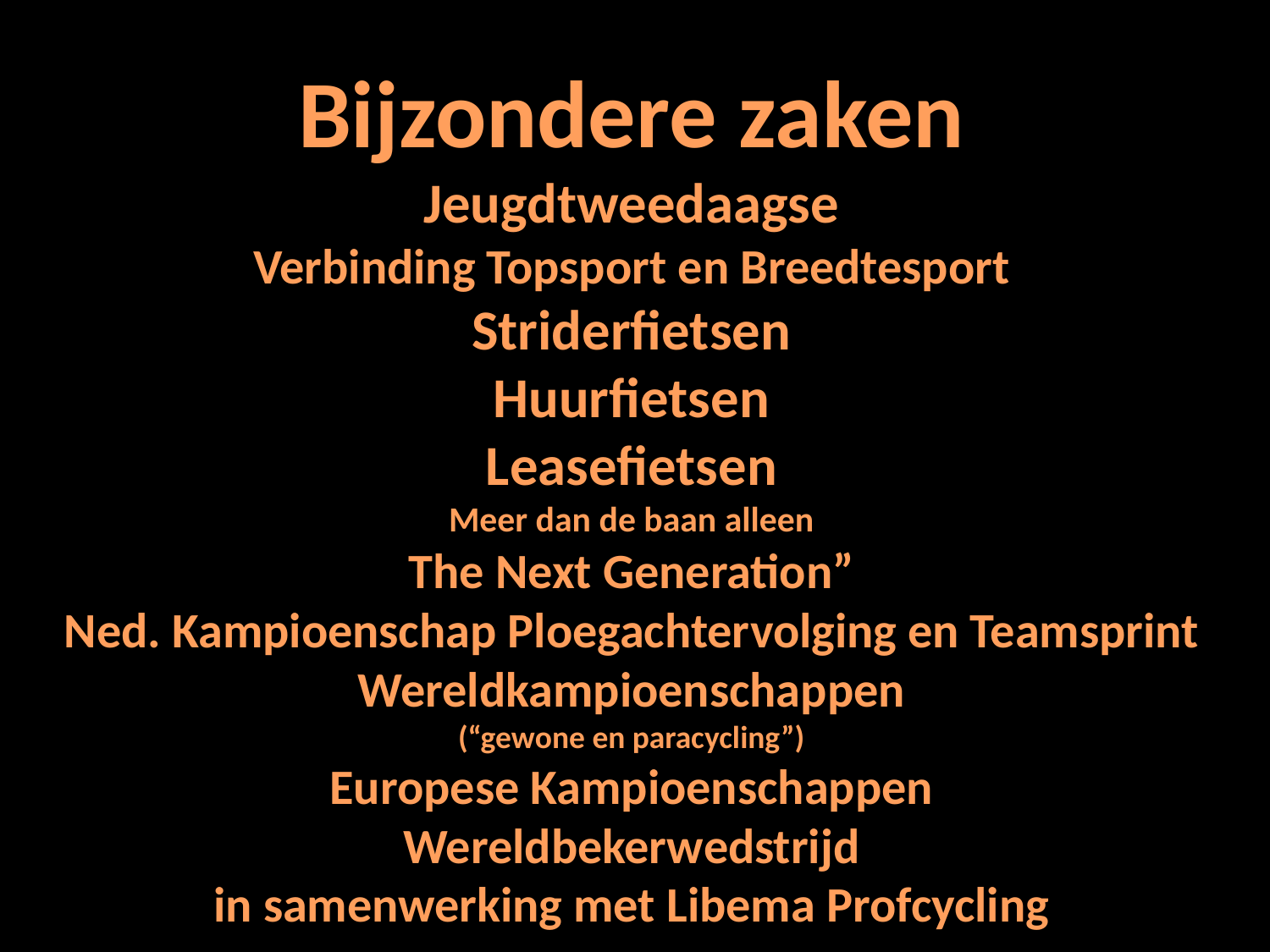

Bijzondere zaken
Jeugdtweedaagse
Verbinding Topsport en Breedtesport
Striderfietsen
Huurfietsen
Leasefietsen
Meer dan de baan alleen
The Next Generation”
Ned. Kampioenschap Ploegachtervolging en Teamsprint
Wereldkampioenschappen
(“gewone en paracycling”)
Europese Kampioenschappen
Wereldbekerwedstrijd
in samenwerking met Libema Profcycling